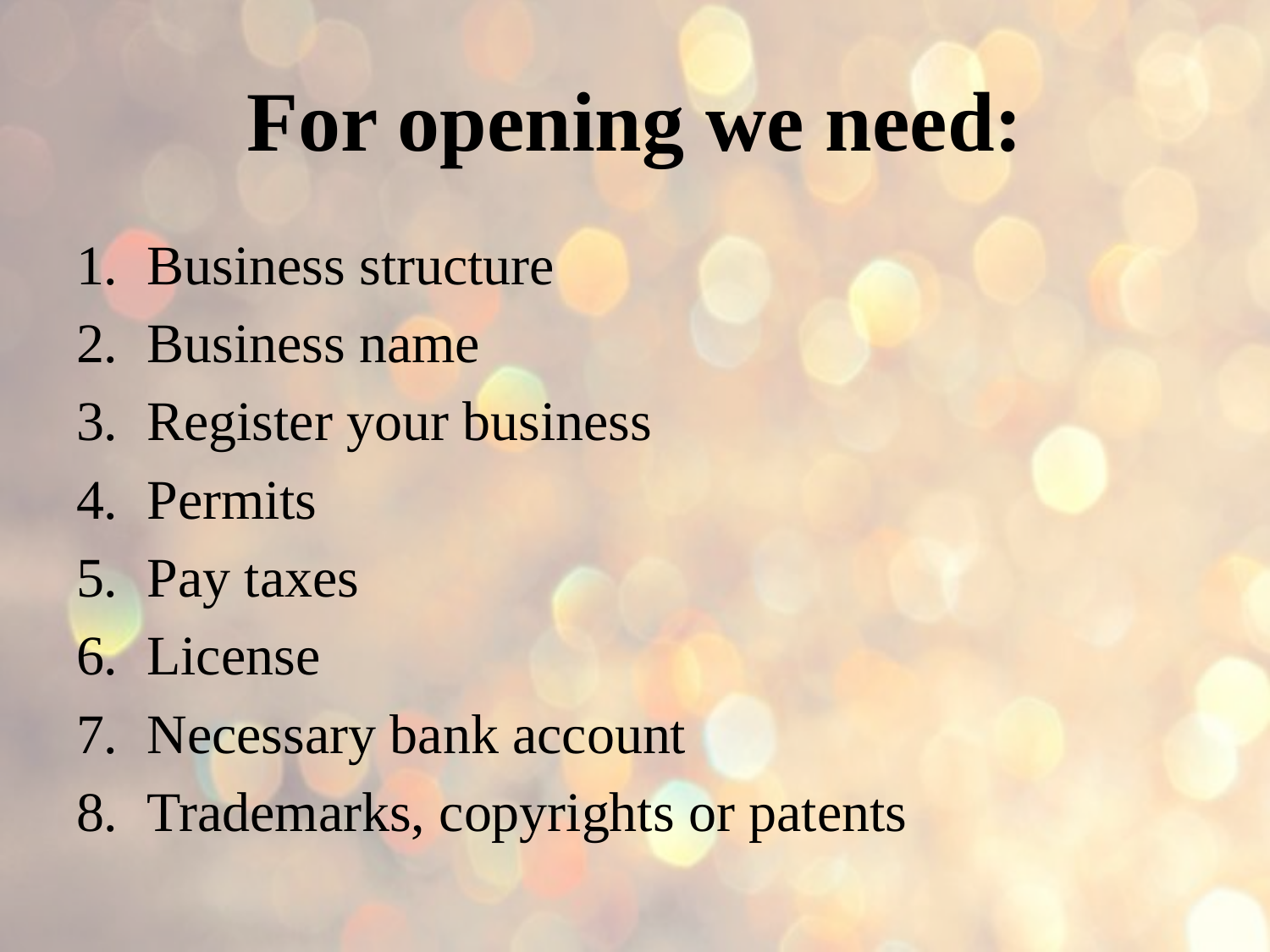

# For opening we need:
Business structure
Business name
Register your business
Permits
Pay taxes
License
Necessary bank account
Trademarks, copyrights or patents